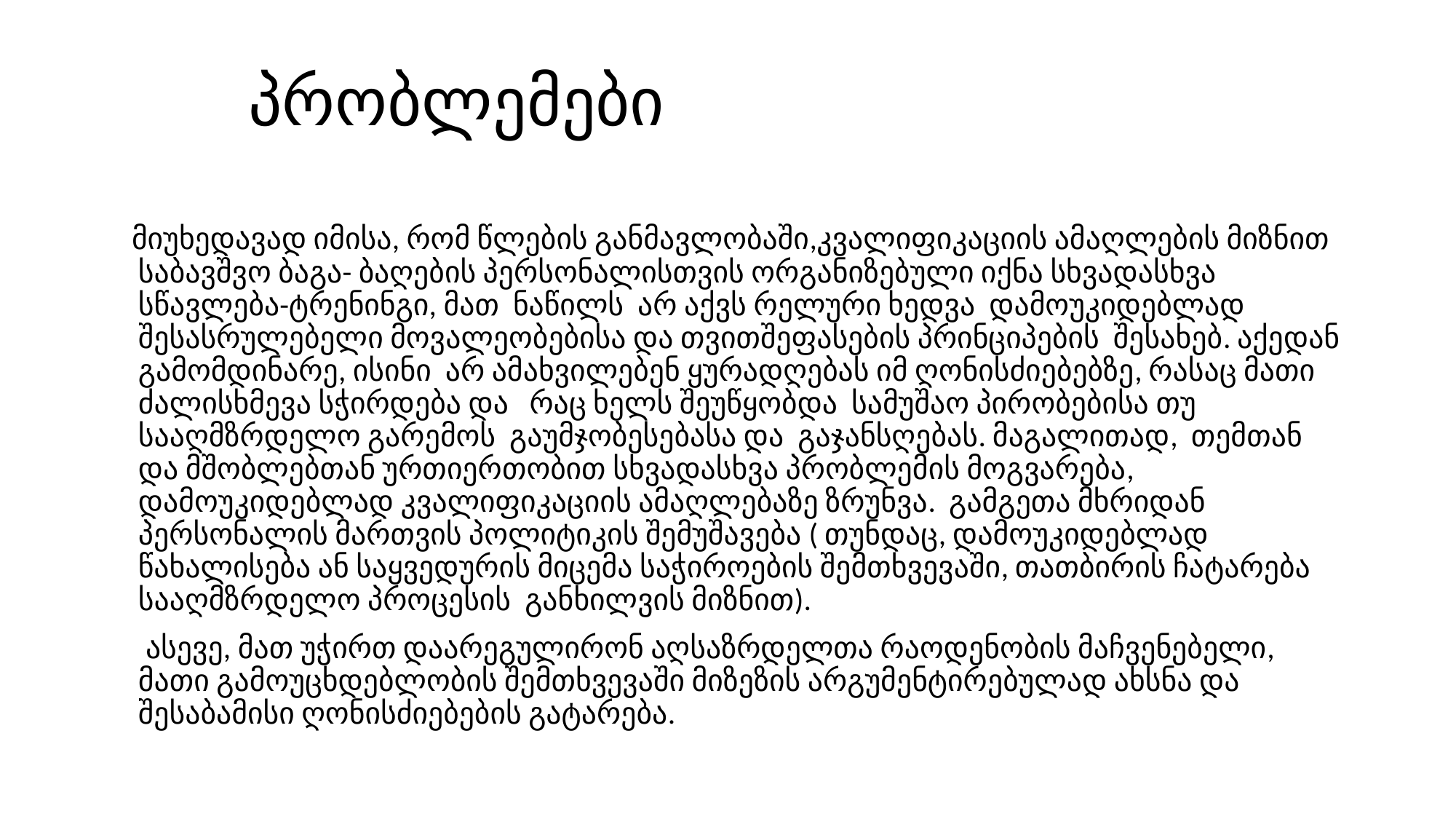

# პრობლემები
   მიუხედავად იმისა, რომ წლების განმავლობაში,კვალიფიკაციის ამაღლების მიზნით  საბავშვო ბაგა- ბაღების პერსონალისთვის ორგანიზებული იქნა სხვადასხვა სწავლება-ტრენინგი, მათ  ნაწილს  არ აქვს რელური ხედვა  დამოუკიდებლად შესასრულებელი მოვალეობებისა და თვითშეფასების პრინციპების  შესახებ. აქედან გამომდინარე, ისინი  არ ამახვილებენ ყურადღებას იმ ღონისძიებებზე, რასაც მათი ძალისხმევა სჭირდება და   რაც ხელს შეუწყობდა  სამუშაო პირობებისა თუ  სააღმზრდელო გარემოს  გაუმჯობესებასა და  გაჯანსღებას. მაგალითად,  თემთან და მშობლებთან ურთიერთობით სხვადასხვა პრობლემის მოგვარება,  დამოუკიდებლად კვალიფიკაციის ამაღლებაზე ზრუნვა.  გამგეთა მხრიდან პერსონალის მართვის პოლიტიკის შემუშავება ( თუნდაც, დამოუკიდებლად წახალისება ან საყვედურის მიცემა საჭიროების შემთხვევაში, თათბირის ჩატარება  სააღმზრდელო პროცესის  განხილვის მიზნით).
     ასევე, მათ უჭირთ დაარეგულირონ აღსაზრდელთა რაოდენობის მაჩვენებელი,  მათი გამოუცხდებლობის შემთხვევაში მიზეზის არგუმენტირებულად ახსნა და შესაბამისი ღონისძიებების გატარება.